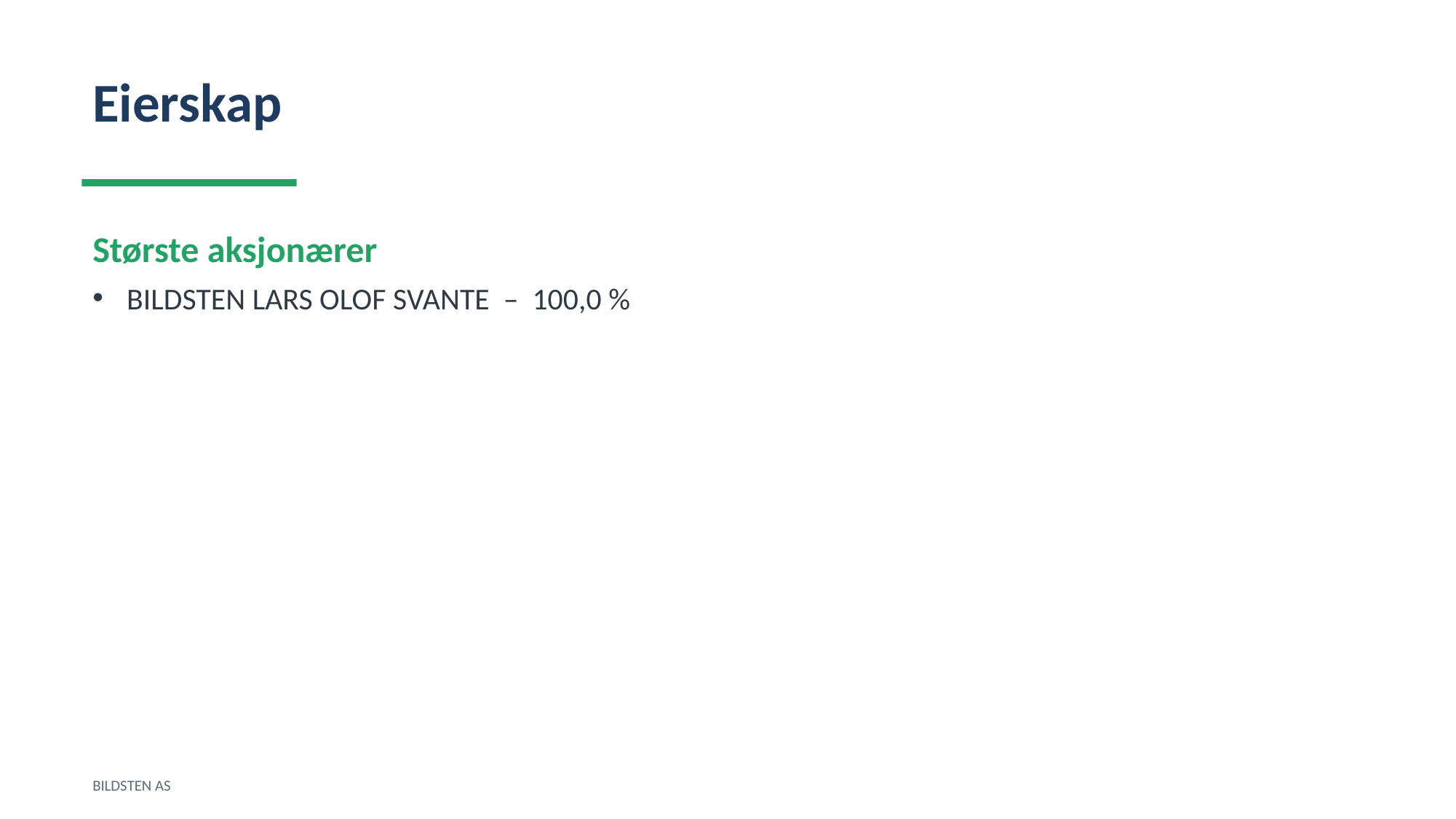

Eierskap

Største aksjonærer
BILDSTEN LARS OLOF SVANTE  –  100,0 %
BILDSTEN AS